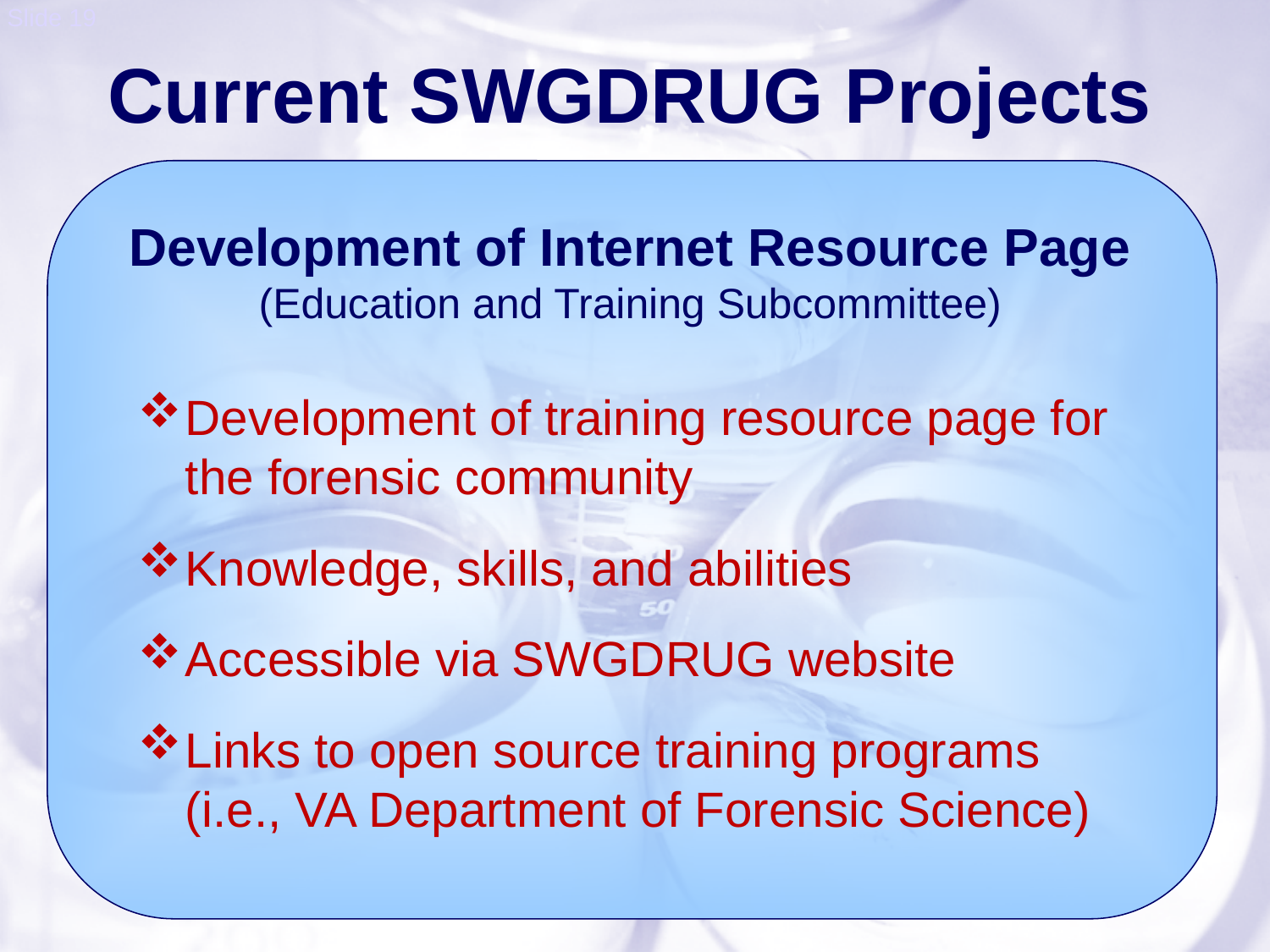

Current SWGDRUG Projects

Development of Internet Resource Page
(Education and Training Subcommittee)
Development of training resource page for the forensic community
Knowledge, skills, and abilities
Accessible via SWGDRUG website
Links to open source training programs (i.e., VA Department of Forensic Science)